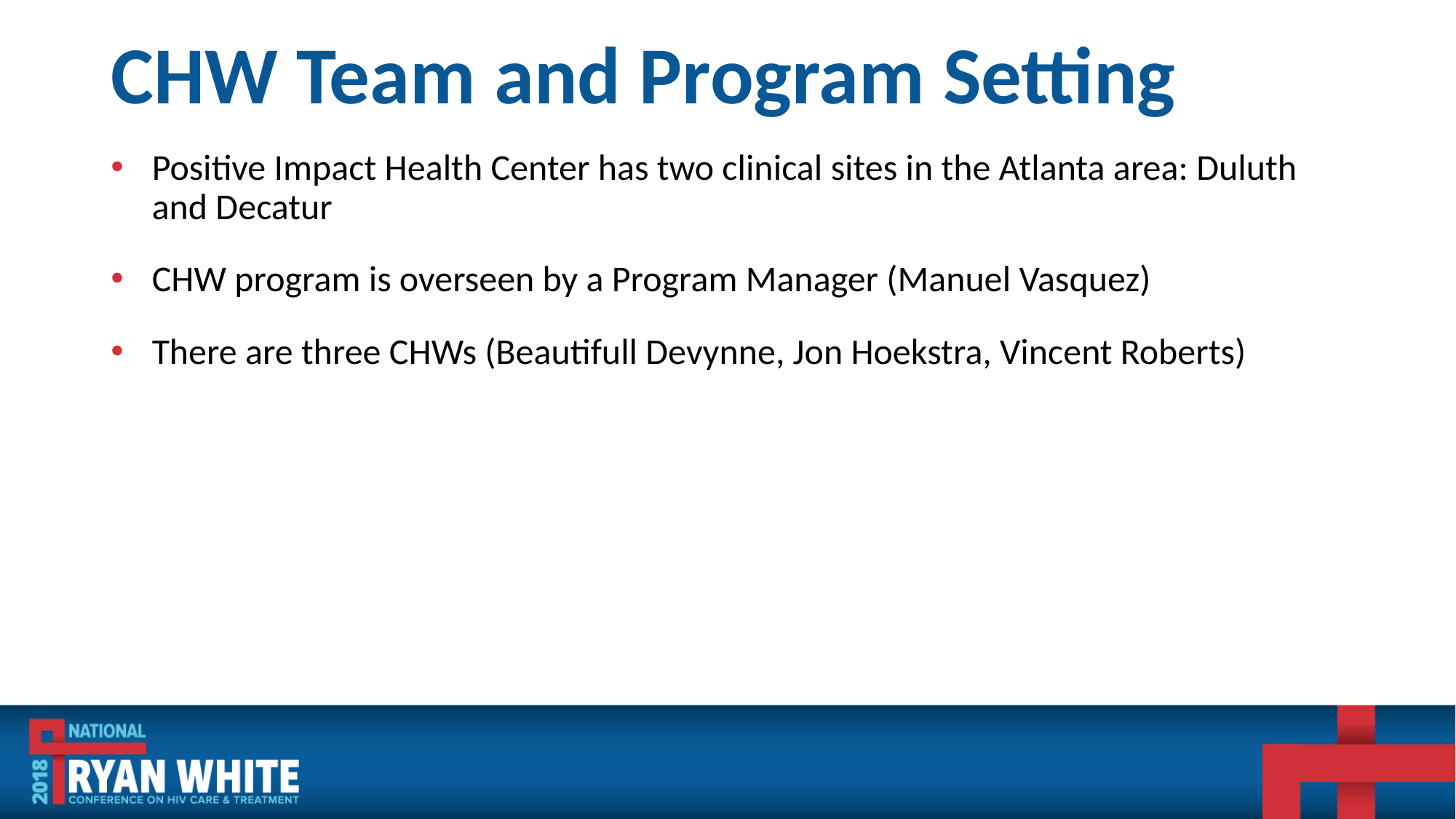

# CHW Team and Program Setting
Positive Impact Health Center has two clinical sites in the Atlanta area: Duluth and Decatur
CHW program is overseen by a Program Manager (Manuel Vasquez)
There are three CHWs (Beautifull Devynne, Jon Hoekstra, Vincent Roberts)